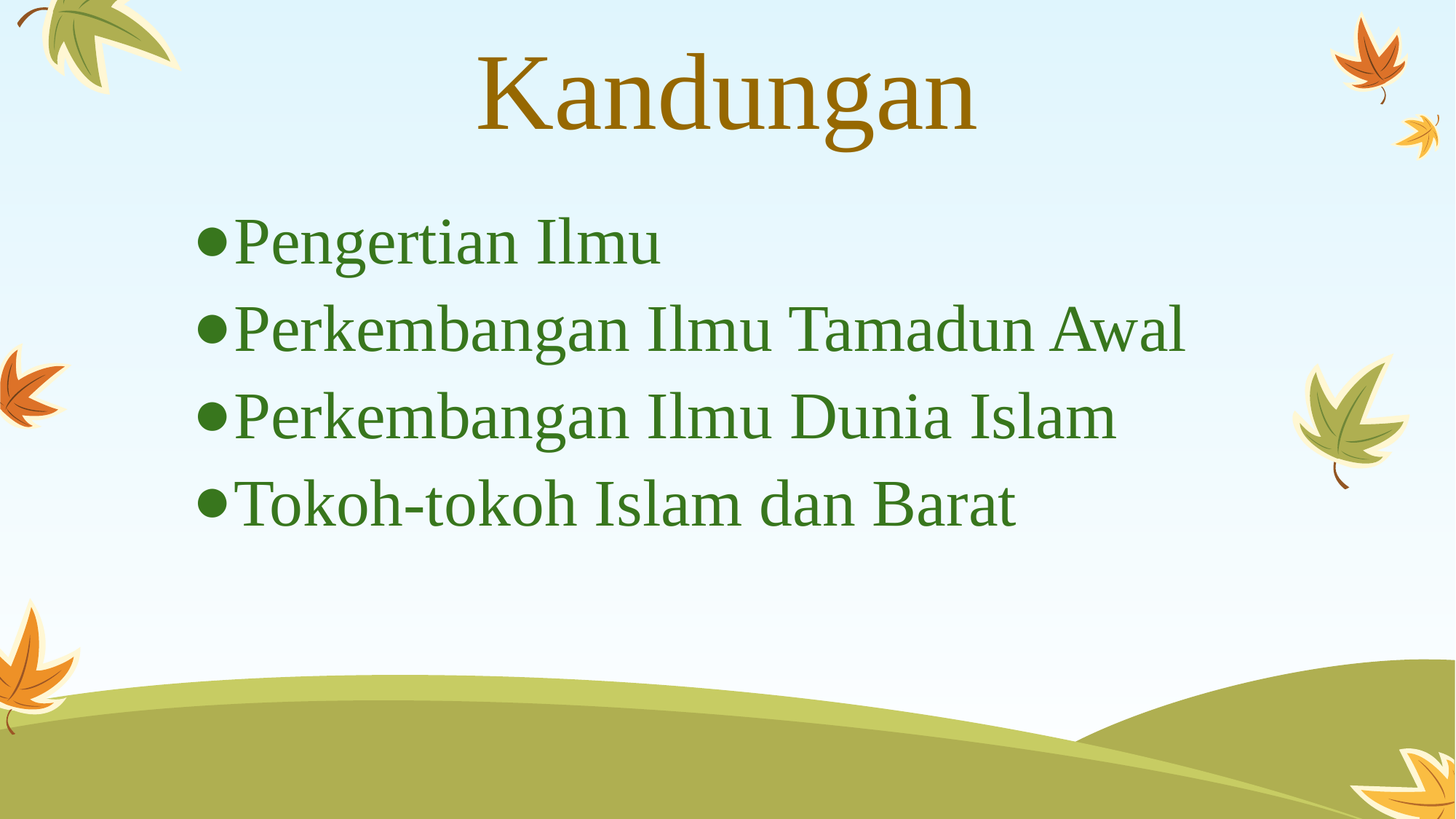

# Kandungan
Pengertian Ilmu
Perkembangan Ilmu Tamadun Awal
Perkembangan Ilmu Dunia Islam
Tokoh-tokoh Islam dan Barat